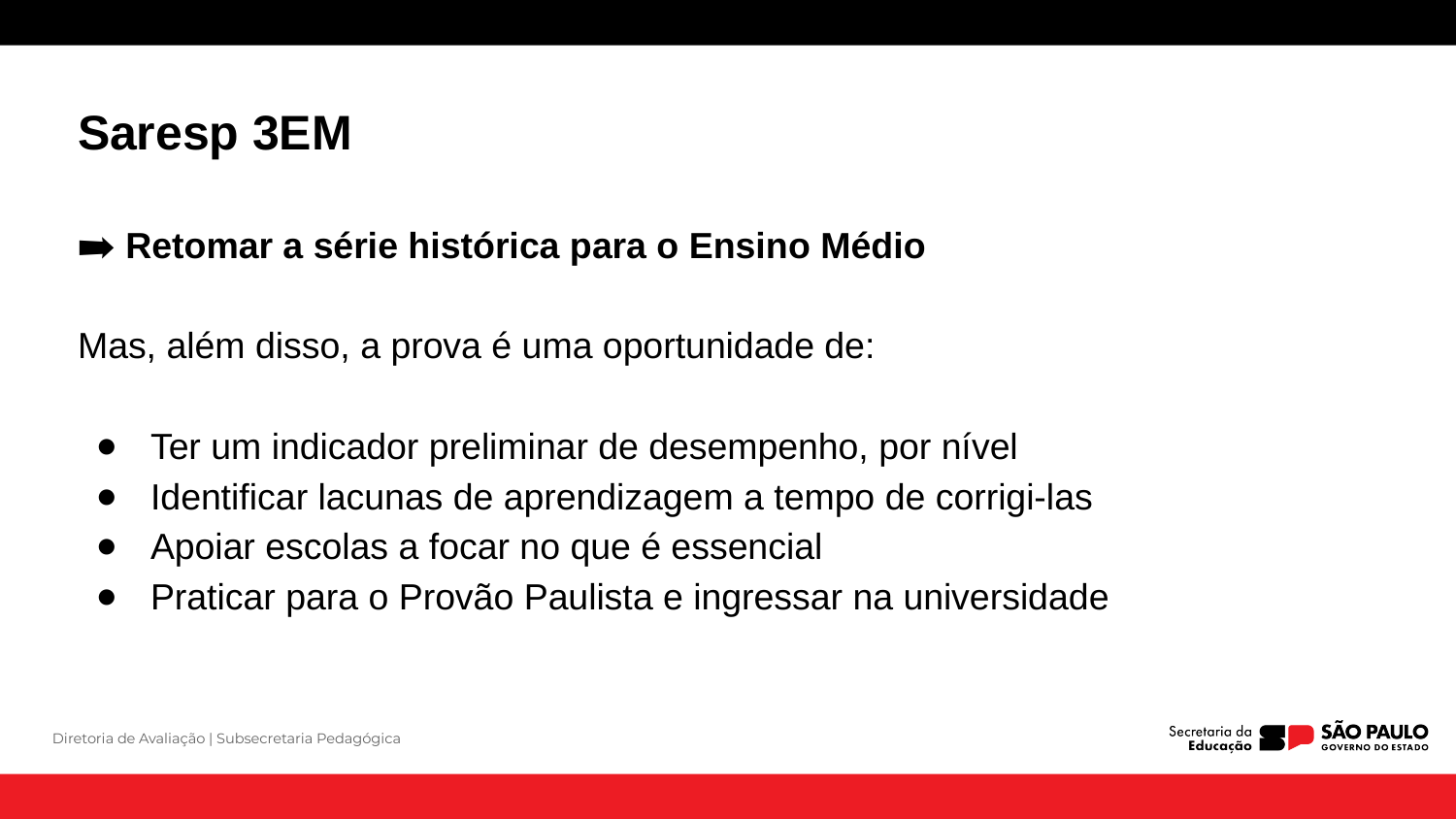

Saresp 3EM
➡️ Retomar a série histórica para o Ensino Médio

Mas, além disso, a prova é uma oportunidade de:

Ter um indicador preliminar de desempenho, por nível
Identificar lacunas de aprendizagem a tempo de corrigi-las
Apoiar escolas a focar no que é essencial
Praticar para o Provão Paulista e ingressar na universidade